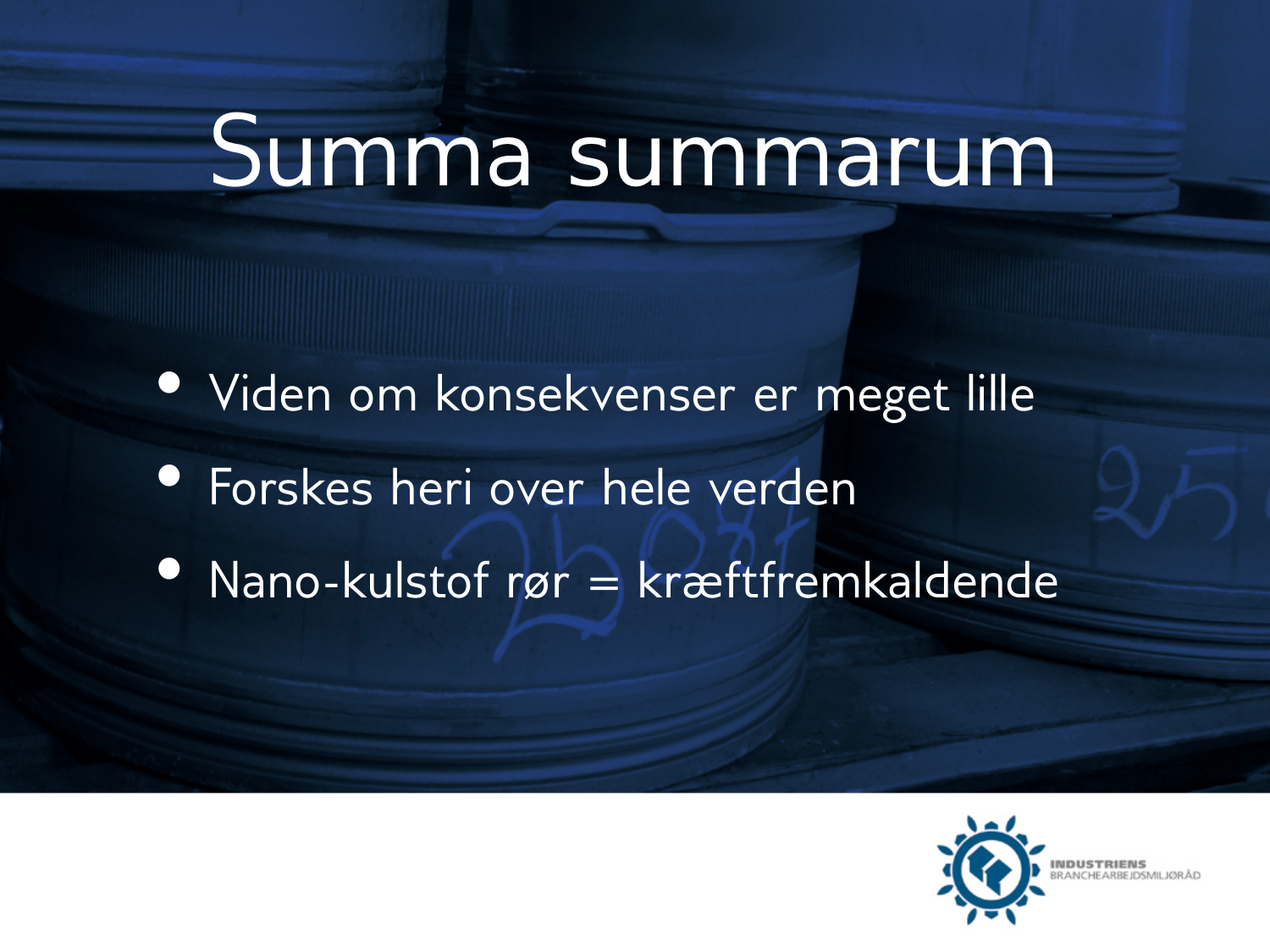

# Summa summarum
Viden om konsekvenser er meget lille
Forskes heri over hele verden
Nano-kulstof rør = kræftfremkaldende